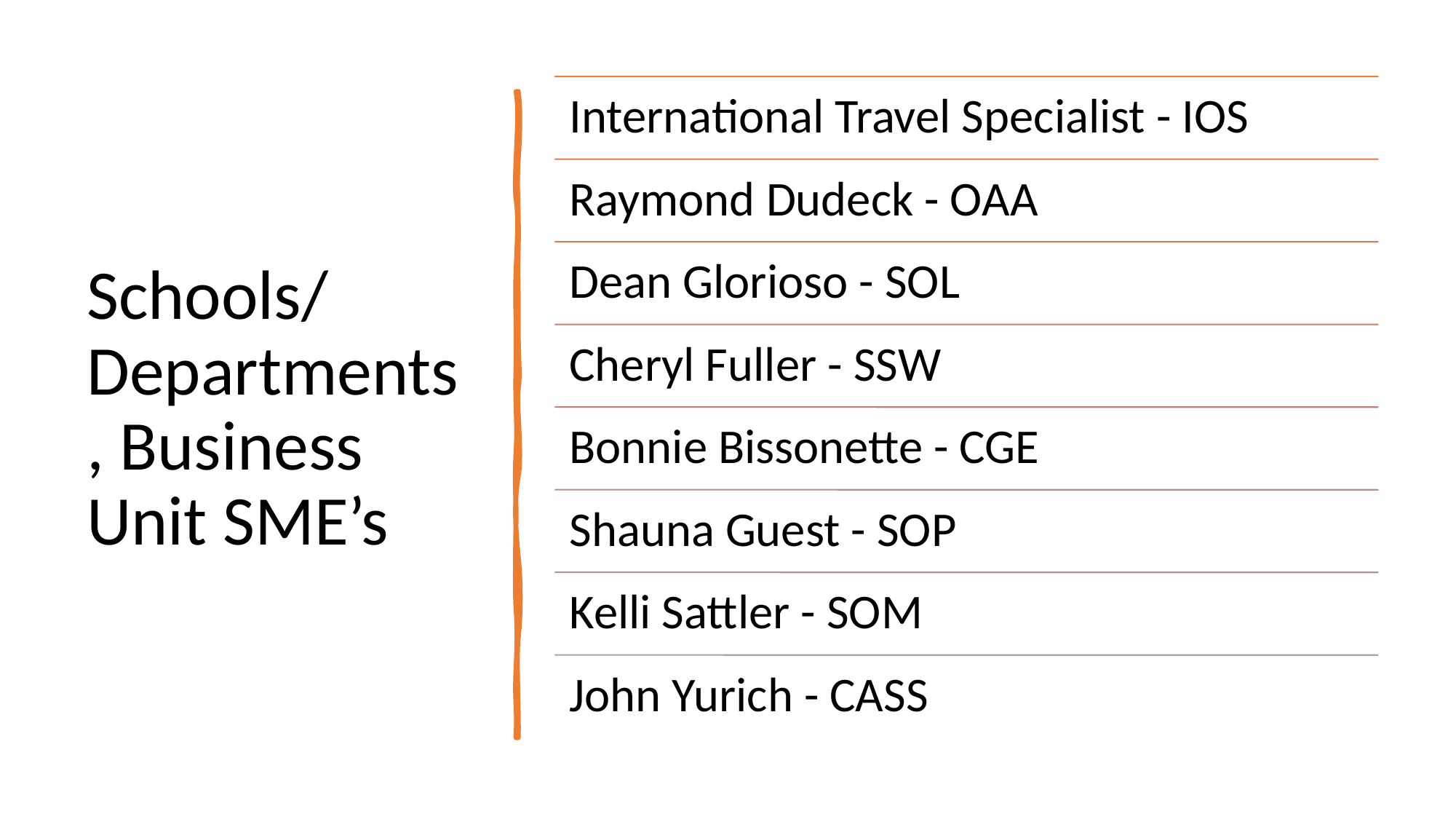

International Travel Specialist - IOS
Raymond Dudeck - OAA
Dean Glorioso - SOL
Cheryl Fuller - SSW
Bonnie Bissonette - CGE
Shauna Guest - SOP
Kelli Sattler - SOM
John Yurich - CASS
# Schools/ Departments, Business Unit SME’s